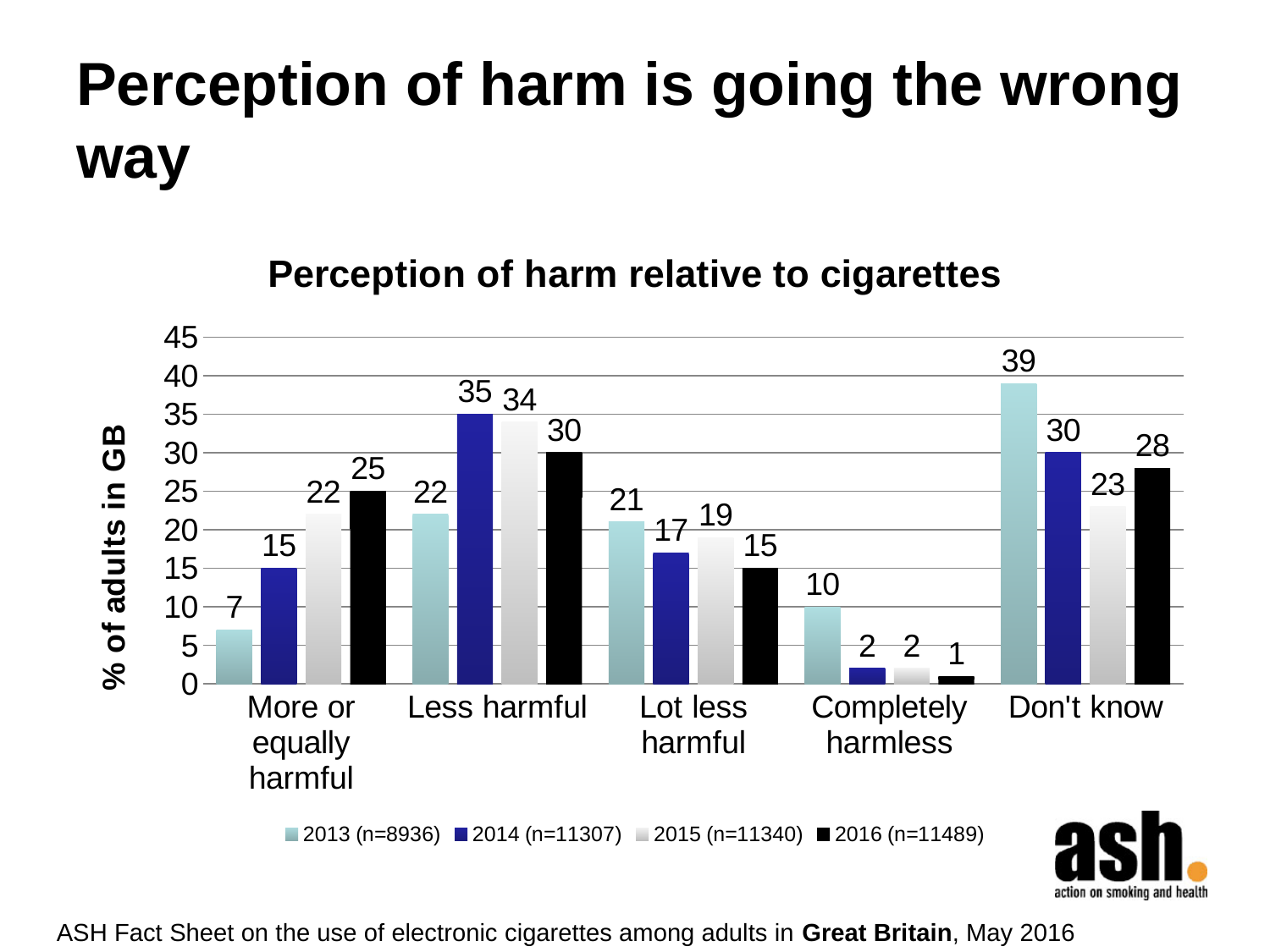

# Perception of harm is going the wrong way

### Chart: Perception of harm relative to cigarettes

| Category | 2013 (n=8936) | 2014 (n=11307) | 2015 (n=11340) | 2016 (n=11489) |
|---|---|---|---|---|
| More or equally harmful | 7.0 | 15.0 | 22.0 | 25.0 |
| Less harmful | 22.0 | 35.0 | 34.0 | 30.0 |
| Lot less harmful | 21.0 | 17.0 | 19.0 | 15.0 |
| Completely harmless | 10.0 | 2.0 | 2.0 | 1.0 |
| Don't know | 39.0 | 30.0 | 23.0 | 28.0 |
 ASH Fact Sheet on the use of electronic cigarettes among adults in Great Britain, May 2016